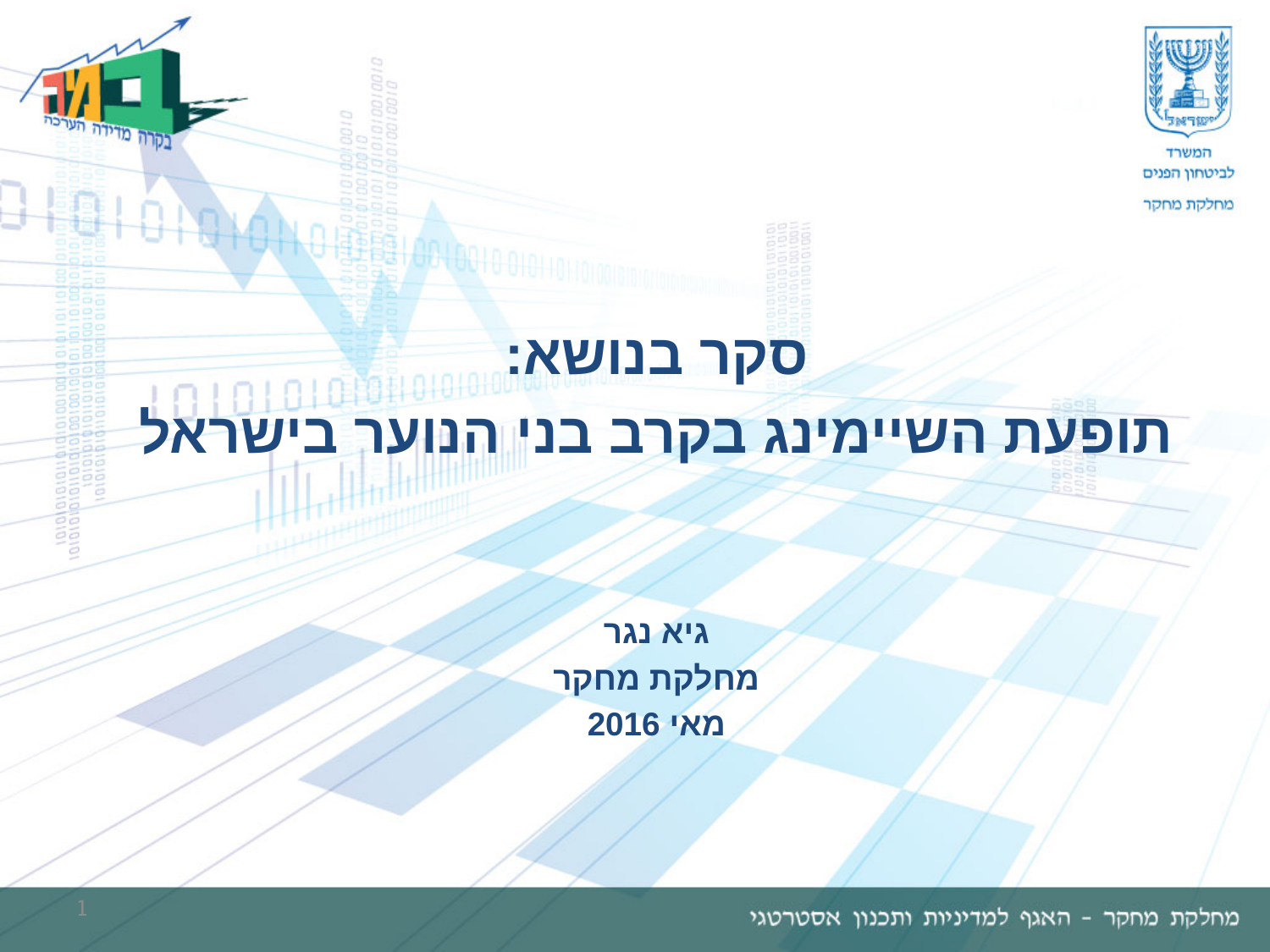

סקר בנושא:
תופעת השיימינג בקרב בני הנוער בישראל

גיא נגר
מחלקת מחקר
מאי 2016

1